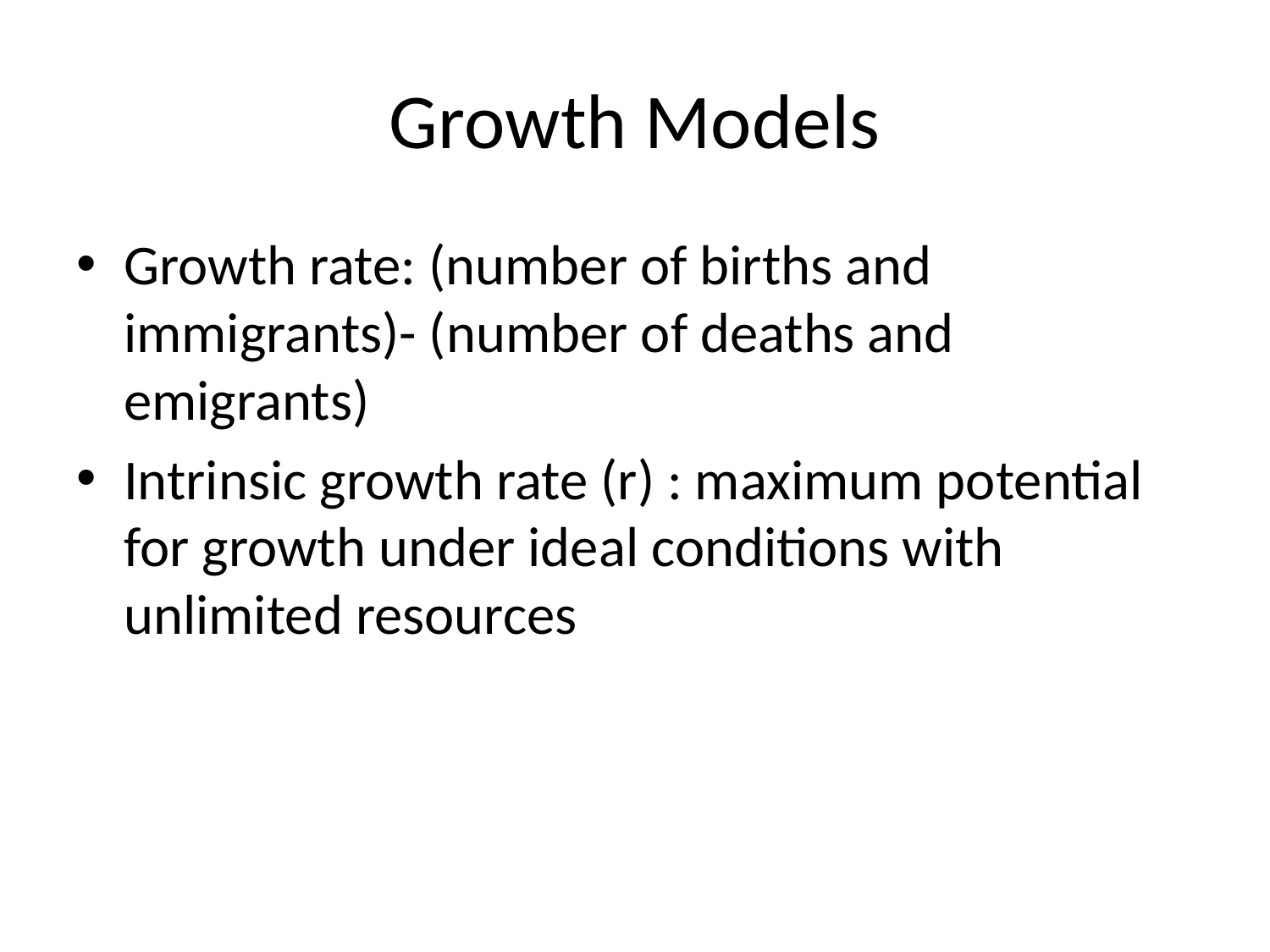

# Growth Models
Growth rate: (number of births and immigrants)- (number of deaths and emigrants)
Intrinsic growth rate (r) : maximum potential for growth under ideal conditions with unlimited resources